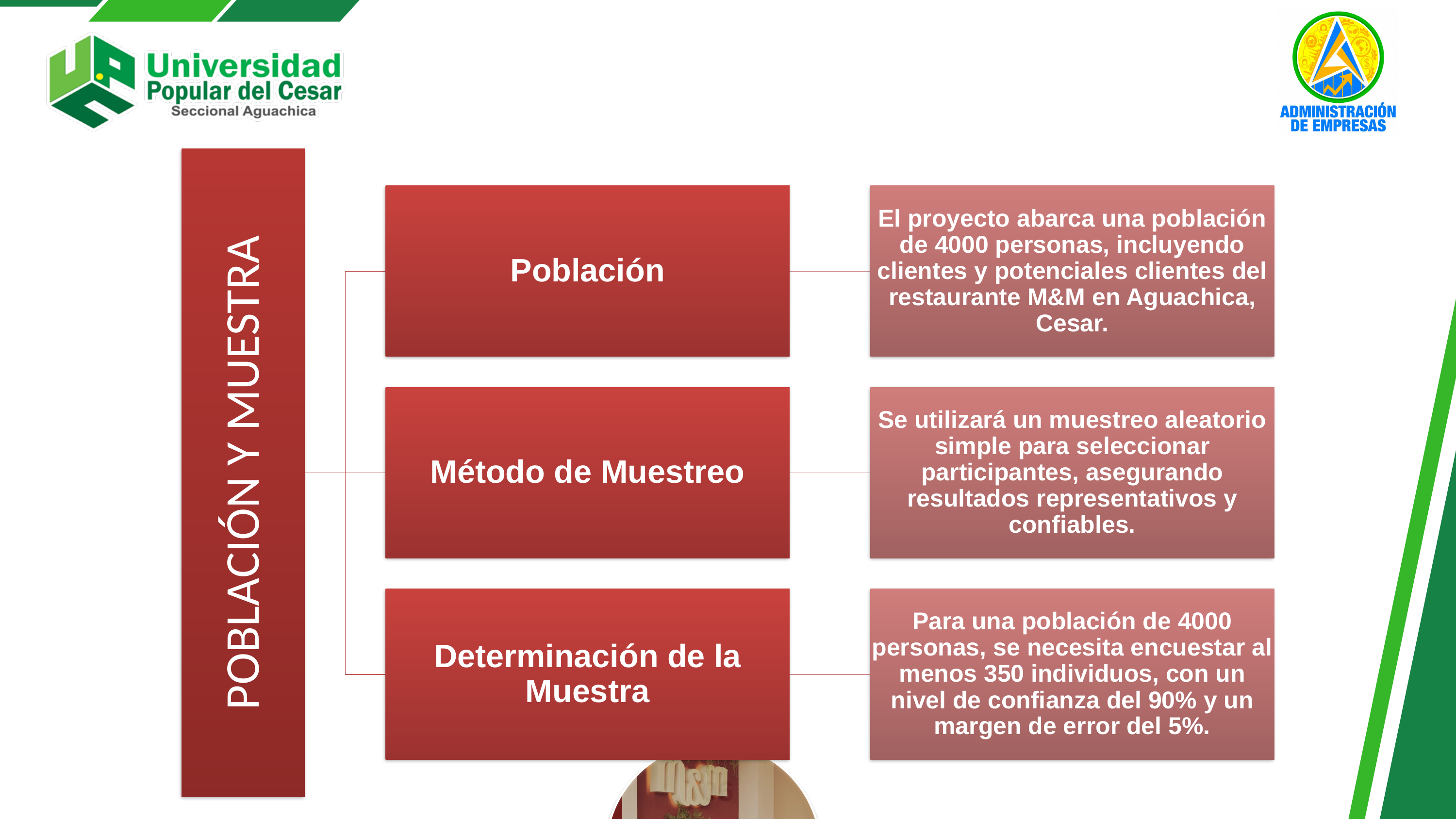

POBLACIÓN Y MUESTRA
Población
El proyecto abarca una población de 4000 personas, incluyendo clientes y potenciales clientes del restaurante M&M en Aguachica, Cesar.
Método de Muestreo
Se utilizará un muestreo aleatorio simple para seleccionar participantes, asegurando resultados representativos y confiables.
Determinación de la Muestra
Para una población de 4000 personas, se necesita encuestar al menos 350 individuos, con un nivel de confianza del 90% y un margen de error del 5%.

06